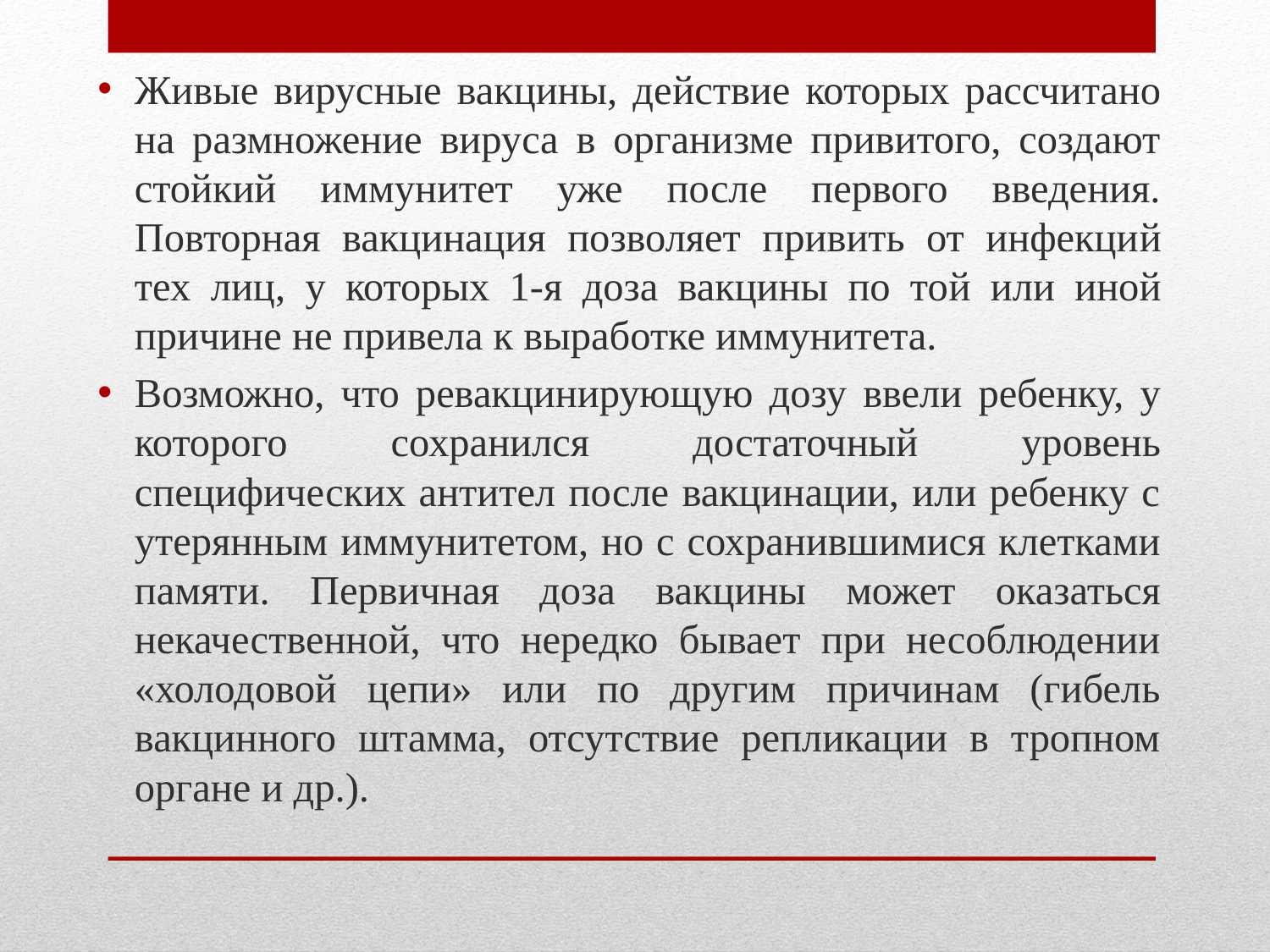

Живые вирусные вакцины, действие которых рассчитано на размножение вируса в организме привитого, создают стойкий иммунитет уже после первого введения. Повторная вакцинация позволяет привить от инфекций тех лиц, у которых 1-я доза вакцины по той или иной причине не привела к выработке иммунитета.
Возможно, что ревакцинирующую дозу ввели ребенку, у которого сохранился достаточный уровень специфических антител после вакцинации, или ребенку с утерянным иммунитетом, но с сохранившимися клетками памяти. Первичная доза вакцины может оказаться некачественной, что нередко бывает при несоблюдении «холодовой цепи» или по другим причинам (гибель вакцинного штамма, отсутствие репликации в тропном органе и др.).
#